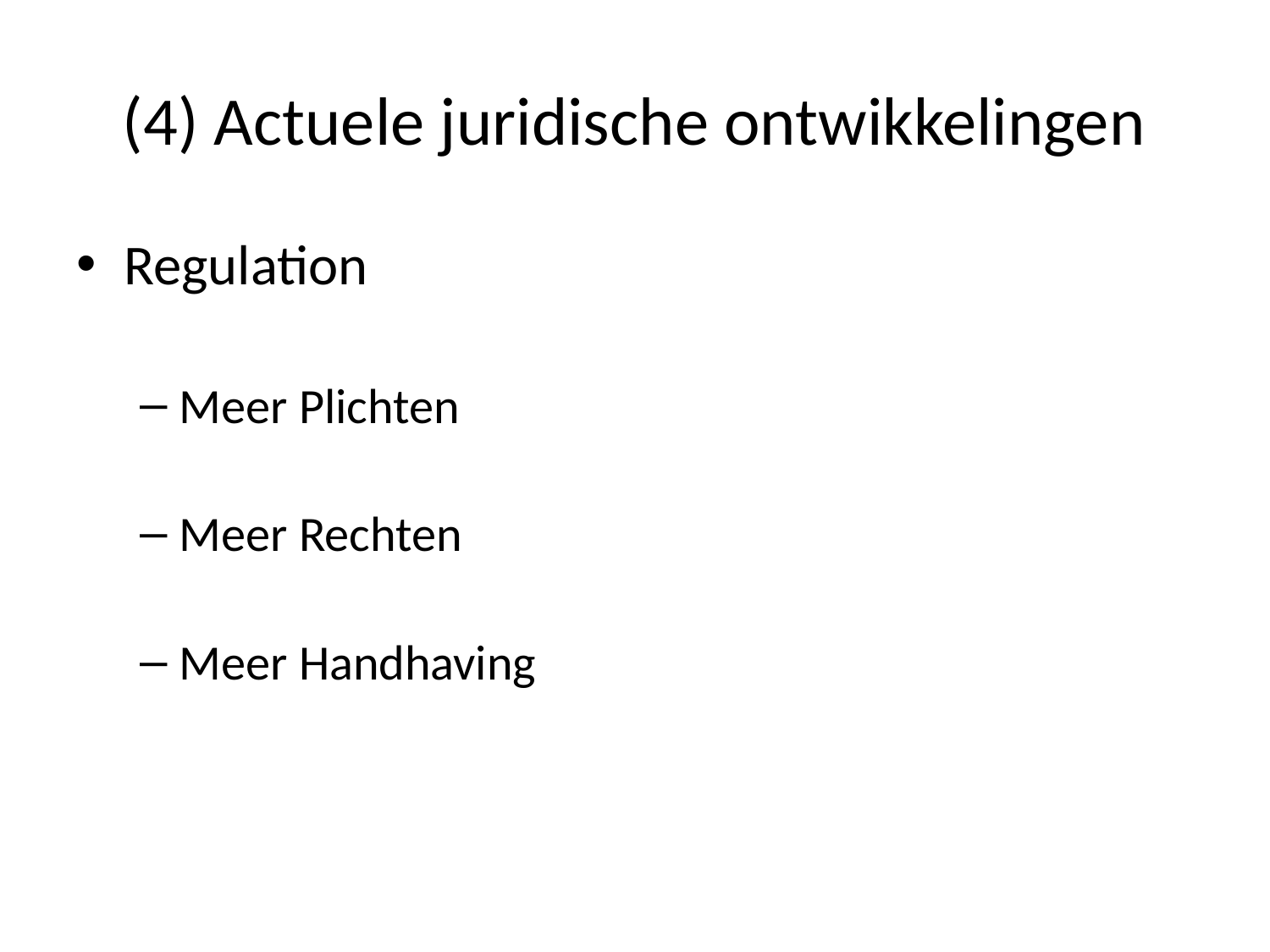

# (4) Actuele juridische ontwikkelingen
Regulation
Meer Plichten
Meer Rechten
Meer Handhaving